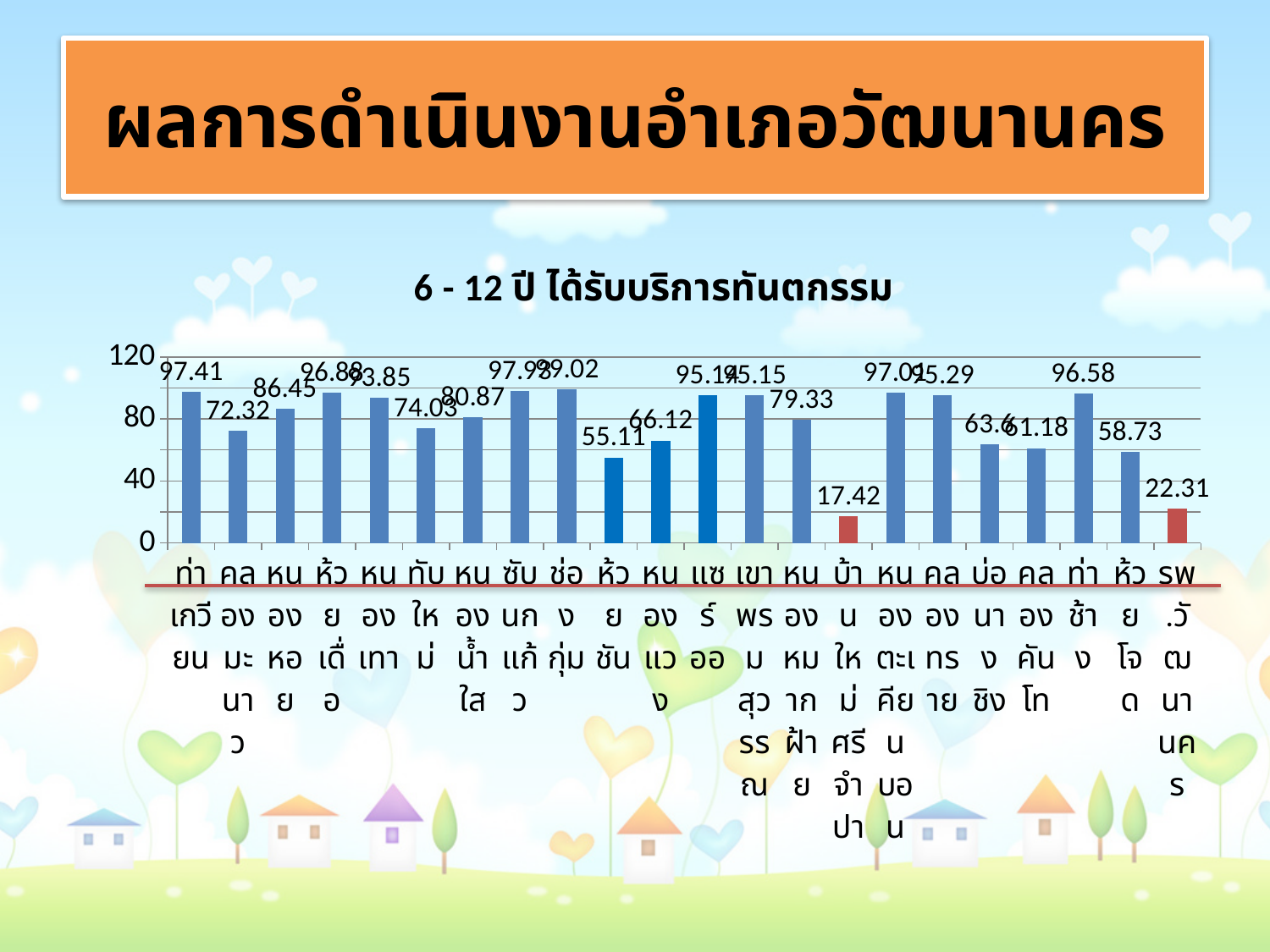

# ผลการดำเนินงานอำเภอวัฒนานคร

### Chart:

| Category | 6 - 12 ปี ได้รับบริการทันตกรรม |
|---|---|
| ท่าเกวียน | 97.41 |
| คลองมะนาว | 72.32 |
| หนองหอย | 86.45 |
| ห้วยเดื่อ | 96.88 |
| หนองเทา | 93.85 |
| ทับใหม่ | 74.03 |
| หนองน้ำใส | 80.87 |
| ซับนกแก้ว | 97.93 |
| ช่องกุ่ม | 99.02 |
| ห้วยชัน | 55.11 |
| หนองแวง | 66.12 |
| แซร์ออ | 95.14 |
| เขาพรมสุวรรณ | 95.15 |
| หนองหมากฝ้าย | 79.33 |
| บ้านใหม่ศรีจำปา | 17.42 |
| หนองตะเคียนบอน | 97.01 |
| คลองทราย | 95.29 |
| บ่อนางชิง | 63.6 |
| คลองคันโท | 61.18 |
| ท่าช้าง | 96.58 |
| ห้วยโจด | 58.73 |
| รพ.วัฒนานคร | 22.31 |